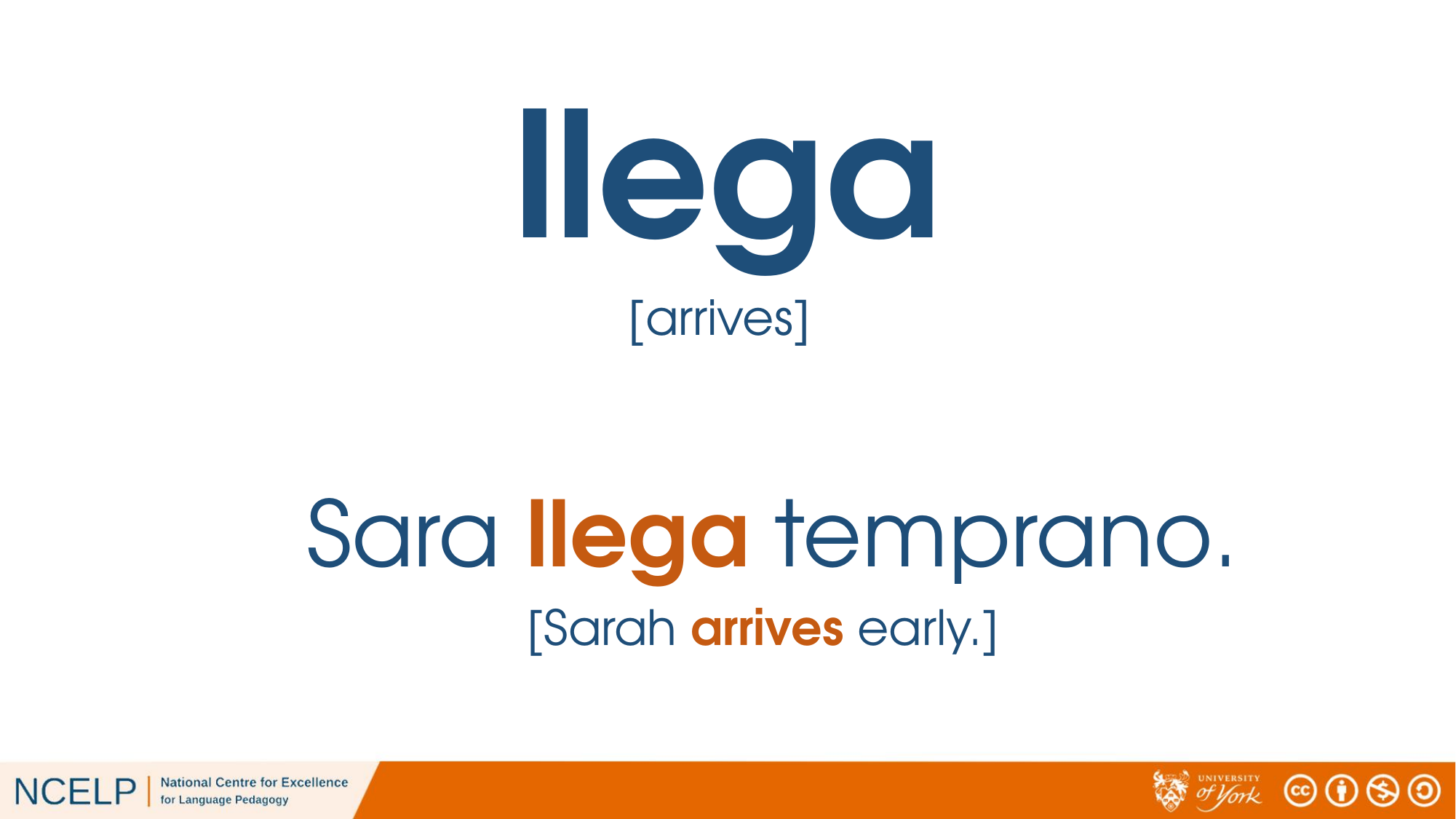

# llega
llega
[arrives]
Sara llega temprano.
[Sarah arrives early.]